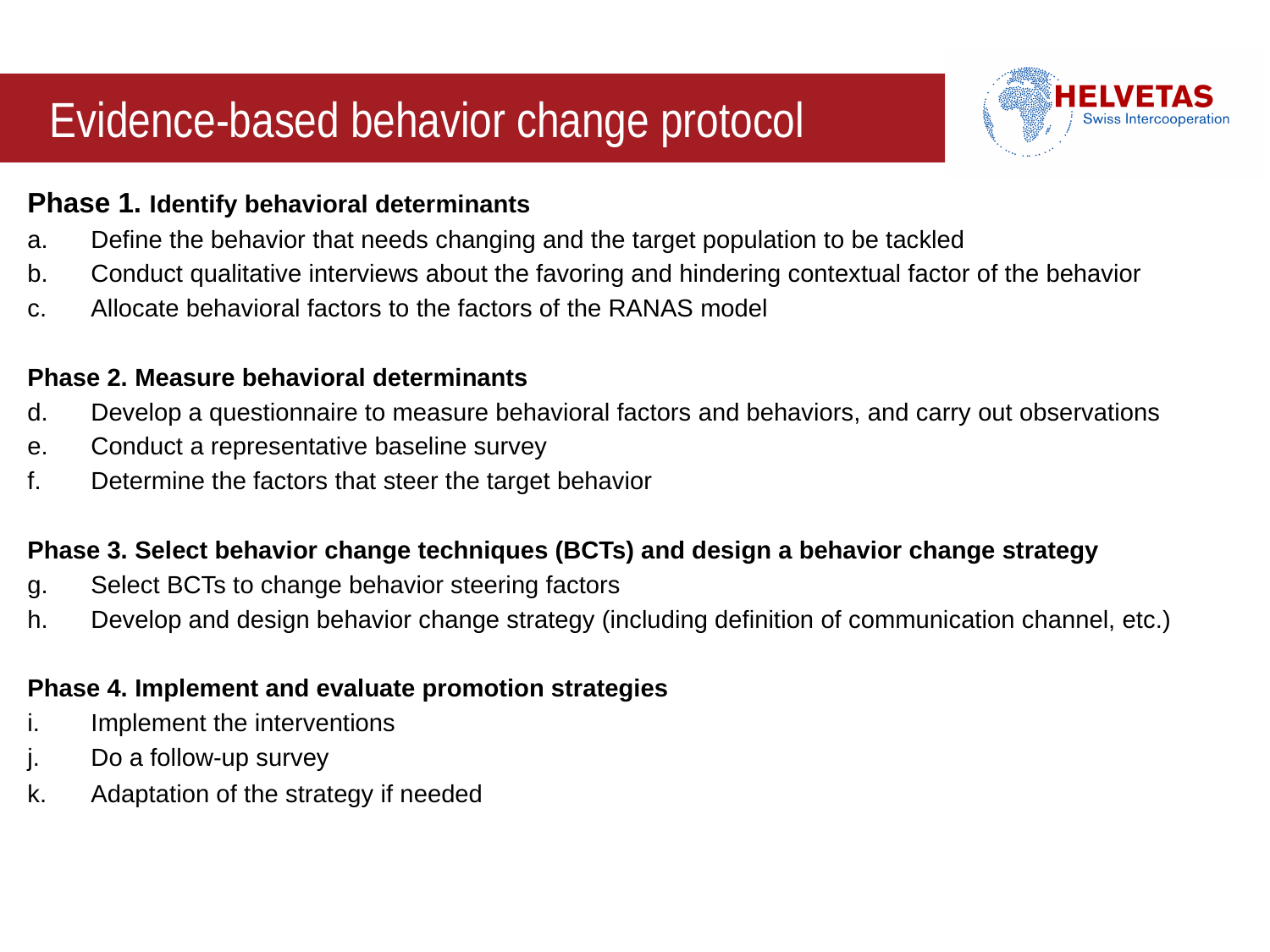

# Evidence-based behavior change protocol
Evidence based behavior change protocol

Phase 1. Identify behavioral determinants
Define the behavior that needs changing and the target population to be tackled
Conduct qualitative interviews about the favoring and hindering contextual factor of the behavior
Allocate behavioral factors to the factors of the RANAS model

Phase 2. Measure behavioral determinants
Develop a questionnaire to measure behavioral factors and behaviors, and carry out observations
Conduct a representative baseline survey
Determine the factors that steer the target behavior

Phase 3. Select behavior change techniques (BCTs) and design a behavior change strategy
Select BCTs to change behavior steering factors
Develop and design behavior change strategy (including definition of communication channel, etc.)

Phase 4. Implement and evaluate promotion strategies
Implement the interventions
Do a follow-up survey
Adaptation of the strategy if needed